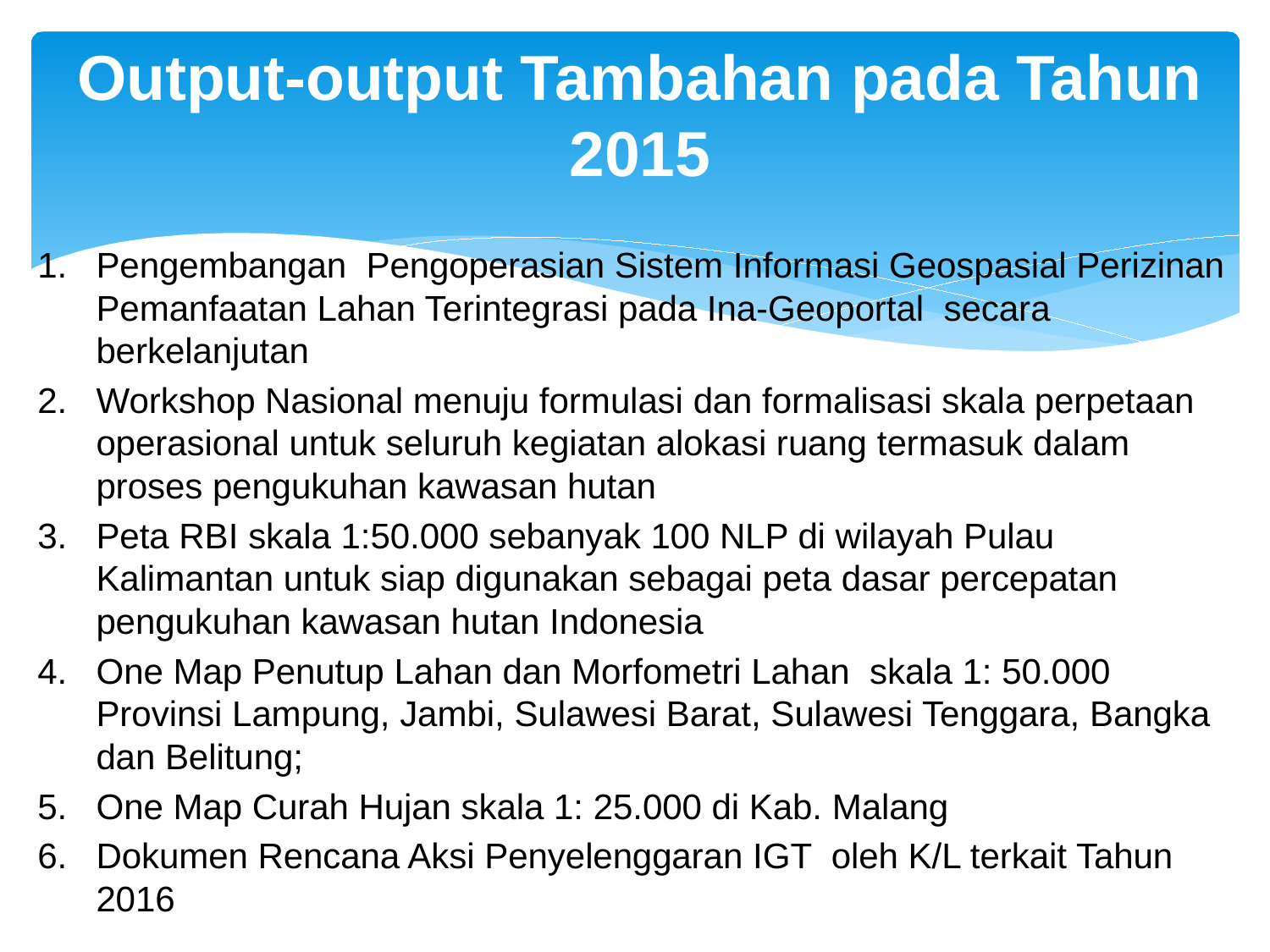

# Output-output Tambahan pada Tahun 2015
Pengembangan  Pengoperasian Sistem Informasi Geospasial Perizinan Pemanfaatan Lahan Terintegrasi pada Ina-Geoportal  secara berkelanjutan
Workshop Nasional menuju formulasi dan formalisasi skala perpetaan operasional untuk seluruh kegiatan alokasi ruang termasuk dalam proses pengukuhan kawasan hutan
Peta RBI skala 1:50.000 sebanyak 100 NLP di wilayah Pulau Kalimantan untuk siap digunakan sebagai peta dasar percepatan pengukuhan kawasan hutan Indonesia
One Map Penutup Lahan dan Morfometri Lahan  skala 1: 50.000  Provinsi Lampung, Jambi, Sulawesi Barat, Sulawesi Tenggara, Bangka dan Belitung;
One Map Curah Hujan skala 1: 25.000 di Kab. Malang
Dokumen Rencana Aksi Penyelenggaran IGT  oleh K/L terkait Tahun 2016